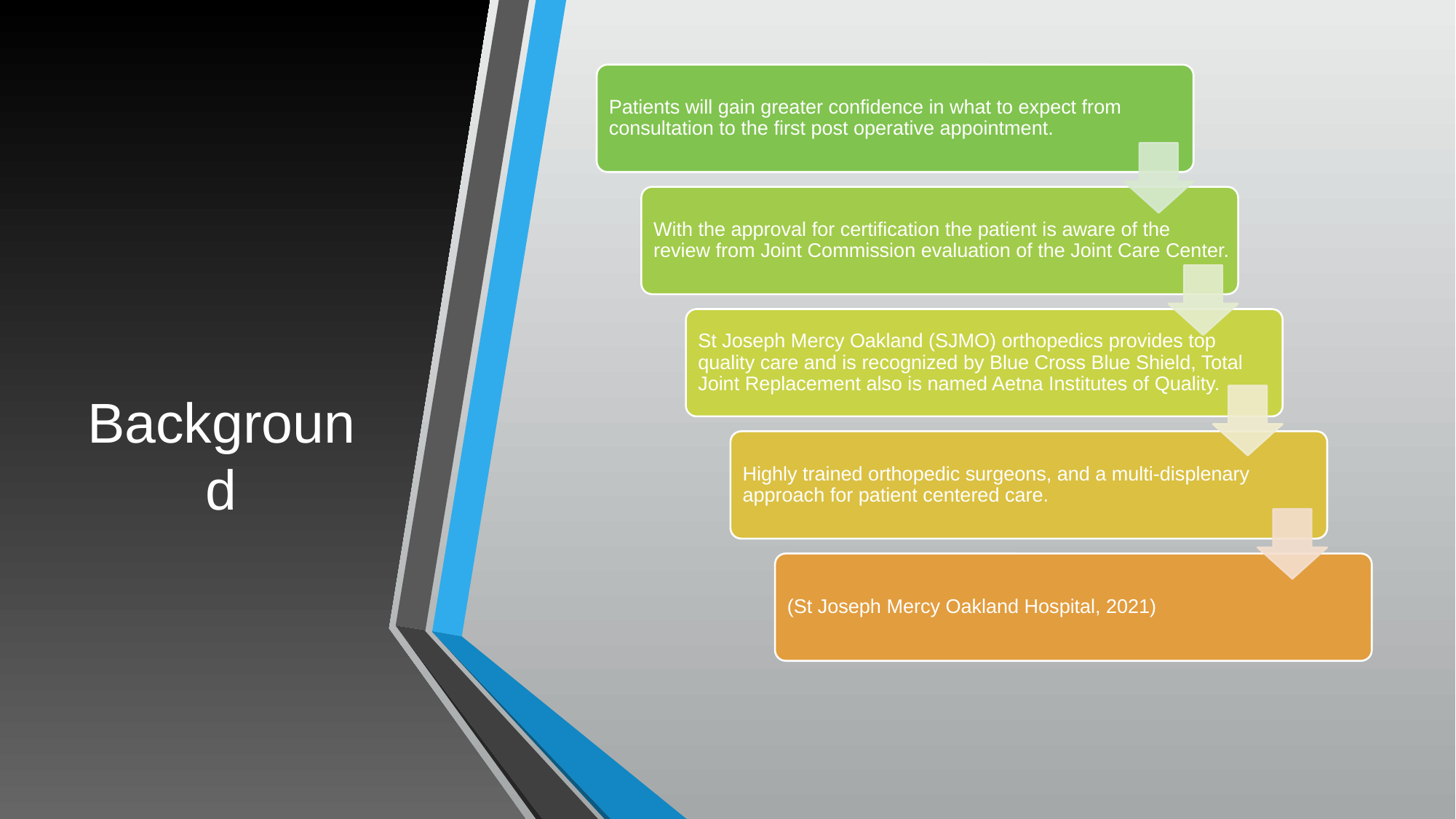

Patients will gain greater confidence in what to expect from consultation to the first post operative appointment.
With the approval for certification the patient is aware of the review from Joint Commission evaluation of the Joint Care Center.
St Joseph Mercy Oakland (SJMO) orthopedics provides top quality care and is recognized by Blue Cross Blue Shield, Total Joint Replacement also is named Aetna Institutes of Quality.
Highly trained orthopedic surgeons, and a multi-displenary approach for patient centered care.
(St Joseph Mercy Oakland Hospital, 2021)

# Background